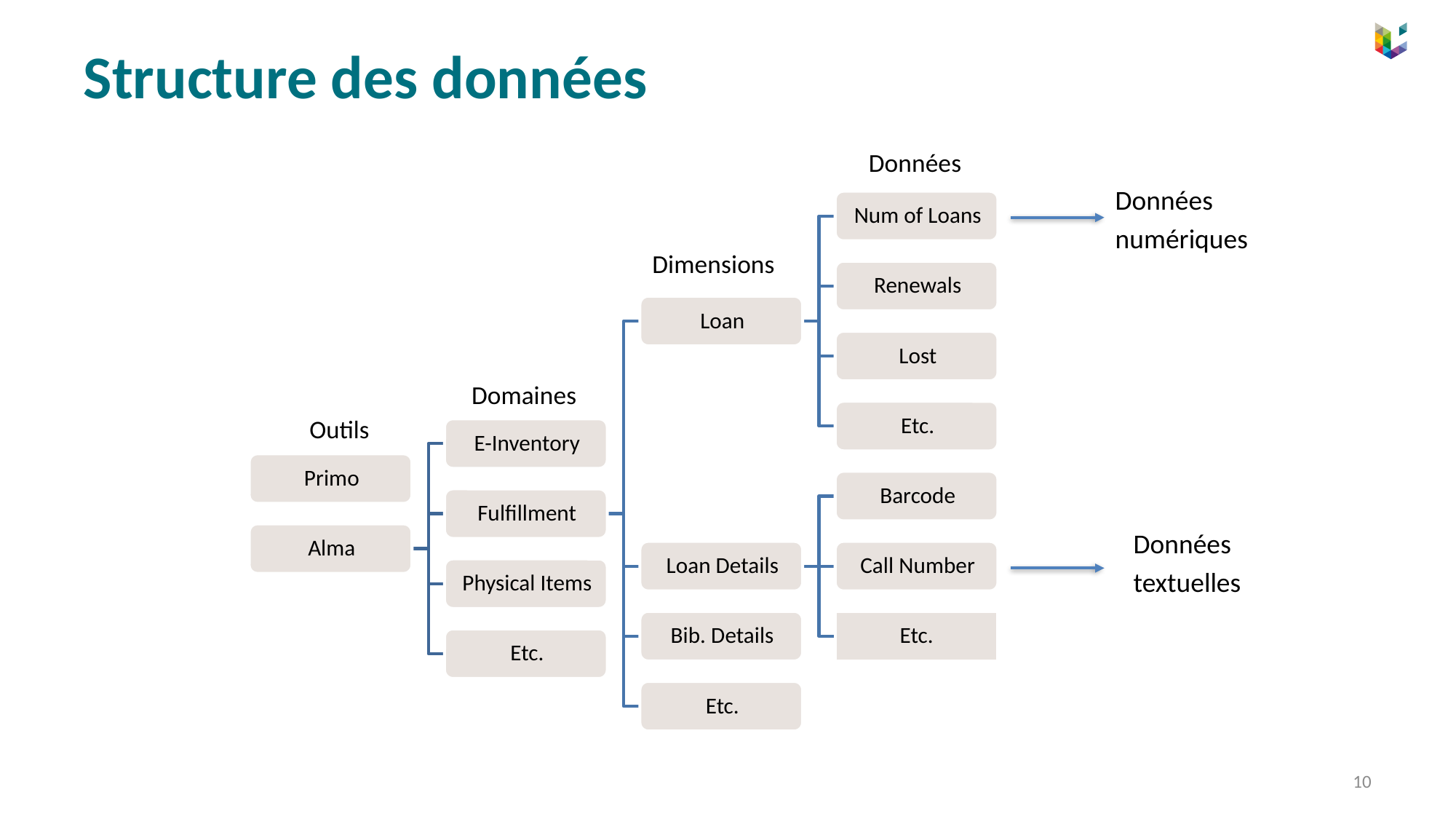

# Structure des données
Données
Données
numériques
Primo
Alma
E-Inventory
Fulfillment
Loan
Num of Loans
Renewals
Lost
Etc.
Loan Details
Barcode
Call Number
Etc.
Bib. Details
Etc.
Physical Items
Etc.
Dimensions
Domaines
Outils
Données
textuelles
10